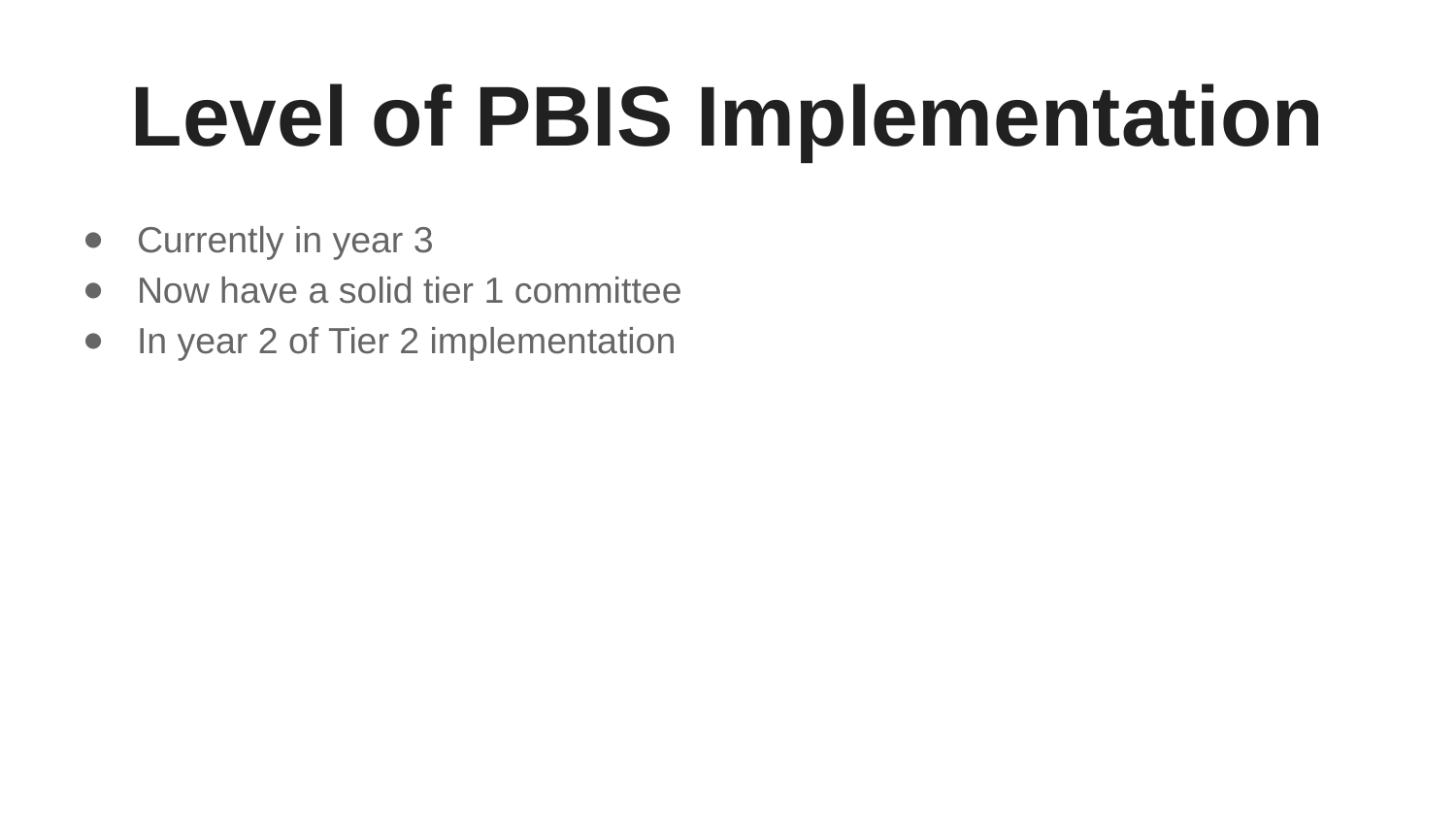

# Level of PBIS Implementation
Currently in year 3
Now have a solid tier 1 committee
In year 2 of Tier 2 implementation